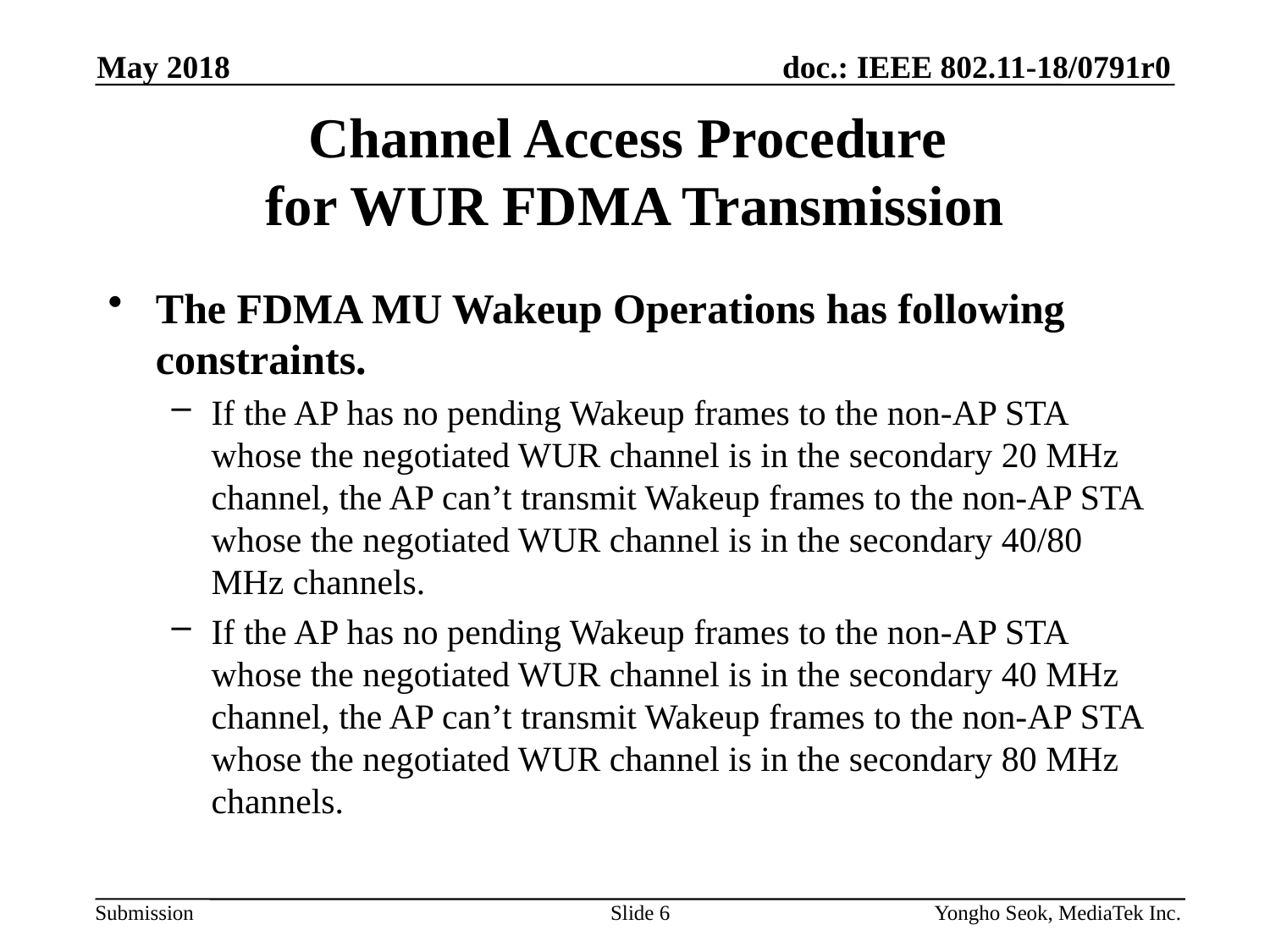

May 2018
# Channel Access Procedure for WUR FDMA Transmission
The FDMA MU Wakeup Operations has following constraints.
If the AP has no pending Wakeup frames to the non-AP STA whose the negotiated WUR channel is in the secondary 20 MHz channel, the AP can’t transmit Wakeup frames to the non-AP STA whose the negotiated WUR channel is in the secondary 40/80 MHz channels.
If the AP has no pending Wakeup frames to the non-AP STA whose the negotiated WUR channel is in the secondary 40 MHz channel, the AP can’t transmit Wakeup frames to the non-AP STA whose the negotiated WUR channel is in the secondary 80 MHz channels.

Slide 6
Yongho Seok, MediaTek Inc.